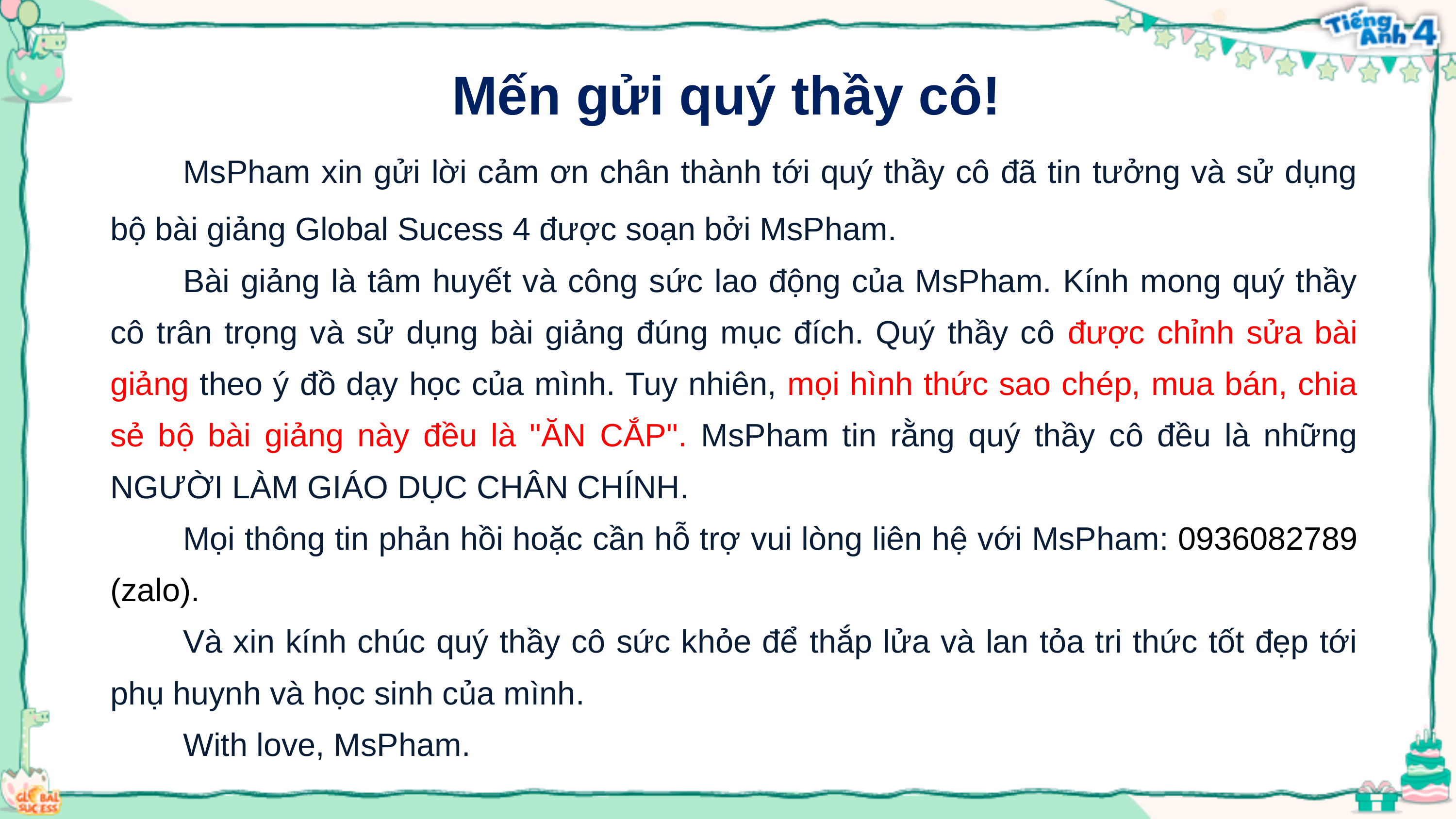

Mến gửi quý thầy cô!
	MsPham xin gửi lời cảm ơn chân thành tới quý thầy cô đã tin tưởng và sử dụng bộ bài giảng Global Sucess 4 được soạn bởi MsPham.
	Bài giảng là tâm huyết và công sức lao động của MsPham. Kính mong quý thầy cô trân trọng và sử dụng bài giảng đúng mục đích. Quý thầy cô được chỉnh sửa bài giảng theo ý đồ dạy học của mình. Tuy nhiên, mọi hình thức sao chép, mua bán, chia sẻ bộ bài giảng này đều là "ĂN CẮP". MsPham tin rằng quý thầy cô đều là những NGƯỜI LÀM GIÁO DỤC CHÂN CHÍNH.
	Mọi thông tin phản hồi hoặc cần hỗ trợ vui lòng liên hệ với MsPham: 0936082789 (zalo).
	Và xin kính chúc quý thầy cô sức khỏe để thắp lửa và lan tỏa tri thức tốt đẹp tới phụ huynh và học sinh của mình.
	With love, MsPham.